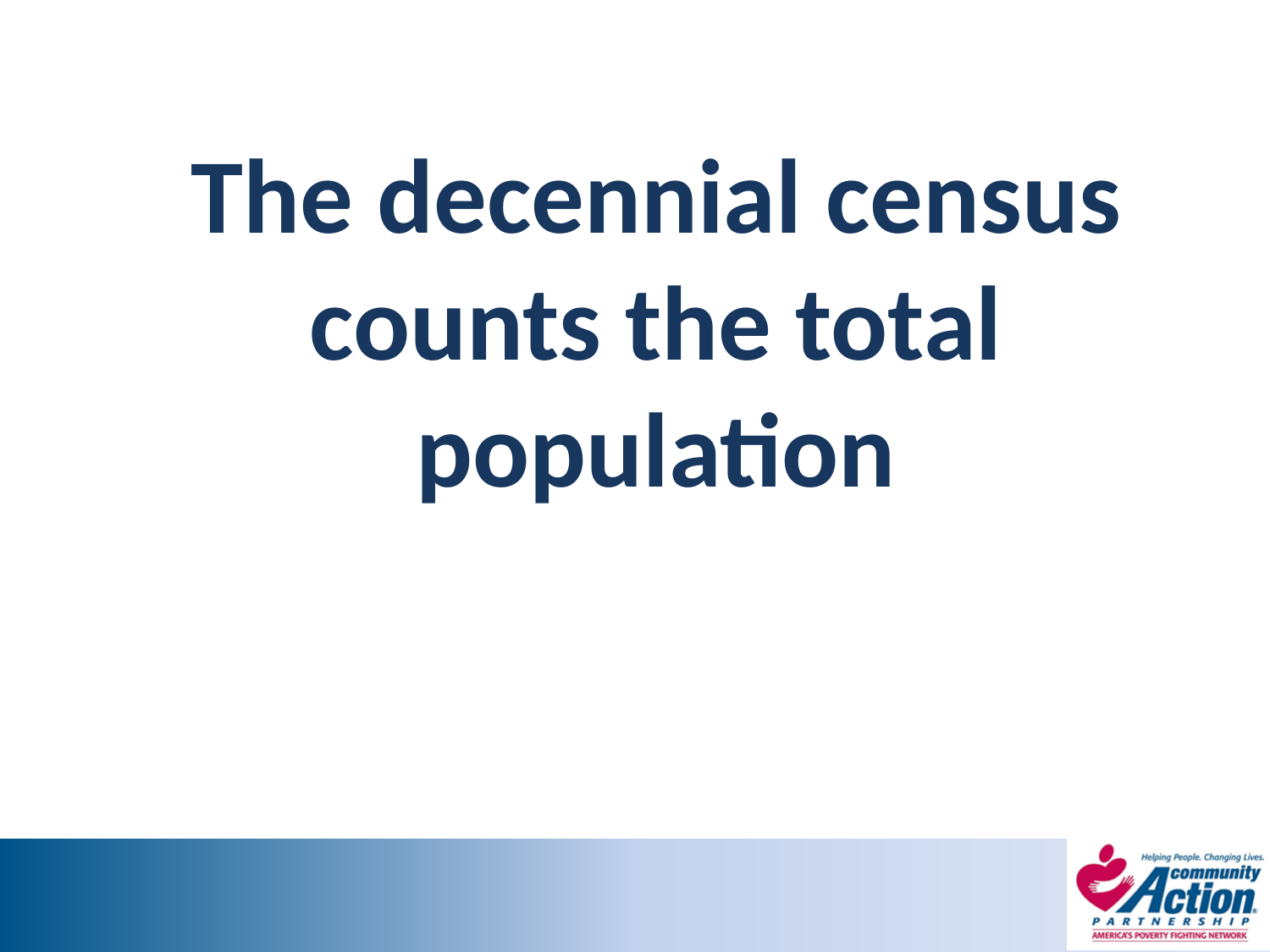

# The decennial census counts the total population